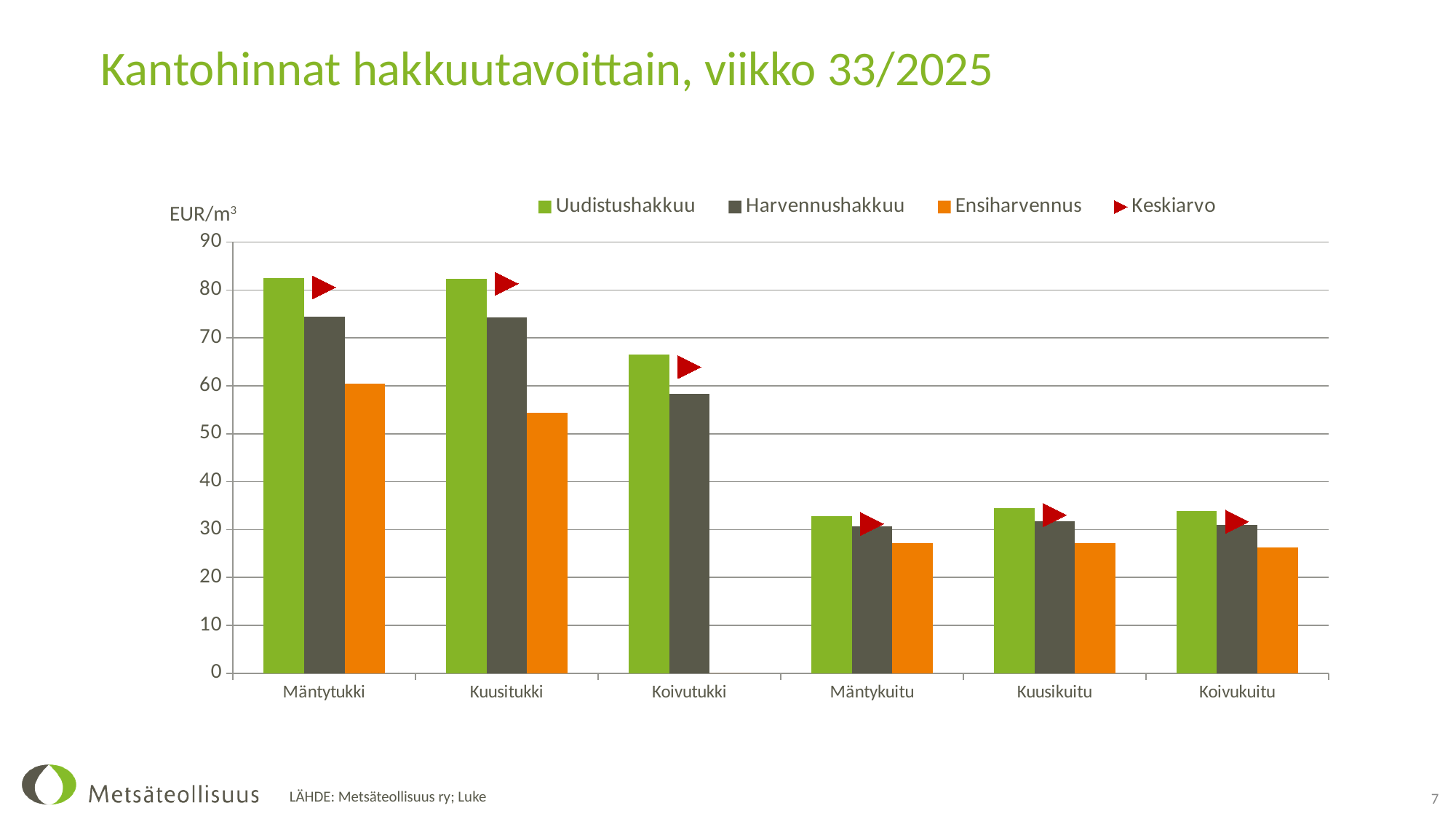

# Kantohinnat hakkuutavoittain, viikko 33/2025

### Chart

| Category | Uudistushakkuu | Harvennushakkuu | Ensiharvennus | Keskiarvo |
|---|---|---|---|---|
| Mäntytukki | 82.41952240047635 | 74.49152163295466 | 60.38388417206687 | 80.54945259188342 |
| Kuusitukki | 82.30186762523245 | 74.27714527069854 | 54.4085800498535 | 81.29107503718338 |
| Koivutukki | 66.58568049917395 | 58.36088737065004 | 0.0 | 63.90974732576864 |
| Mäntykuitu | 32.72172197851612 | 30.665908239001062 | 27.208443362500272 | 31.184389341285158 |
| Kuusikuitu | 34.40588142713523 | 31.709403745102147 | 27.187863818875062 | 33.019713656628724 |
| Koivukuitu | 33.908497704785475 | 31.006005584919315 | 26.217417042882253 | 31.64645812488522 |
EUR/m3
7